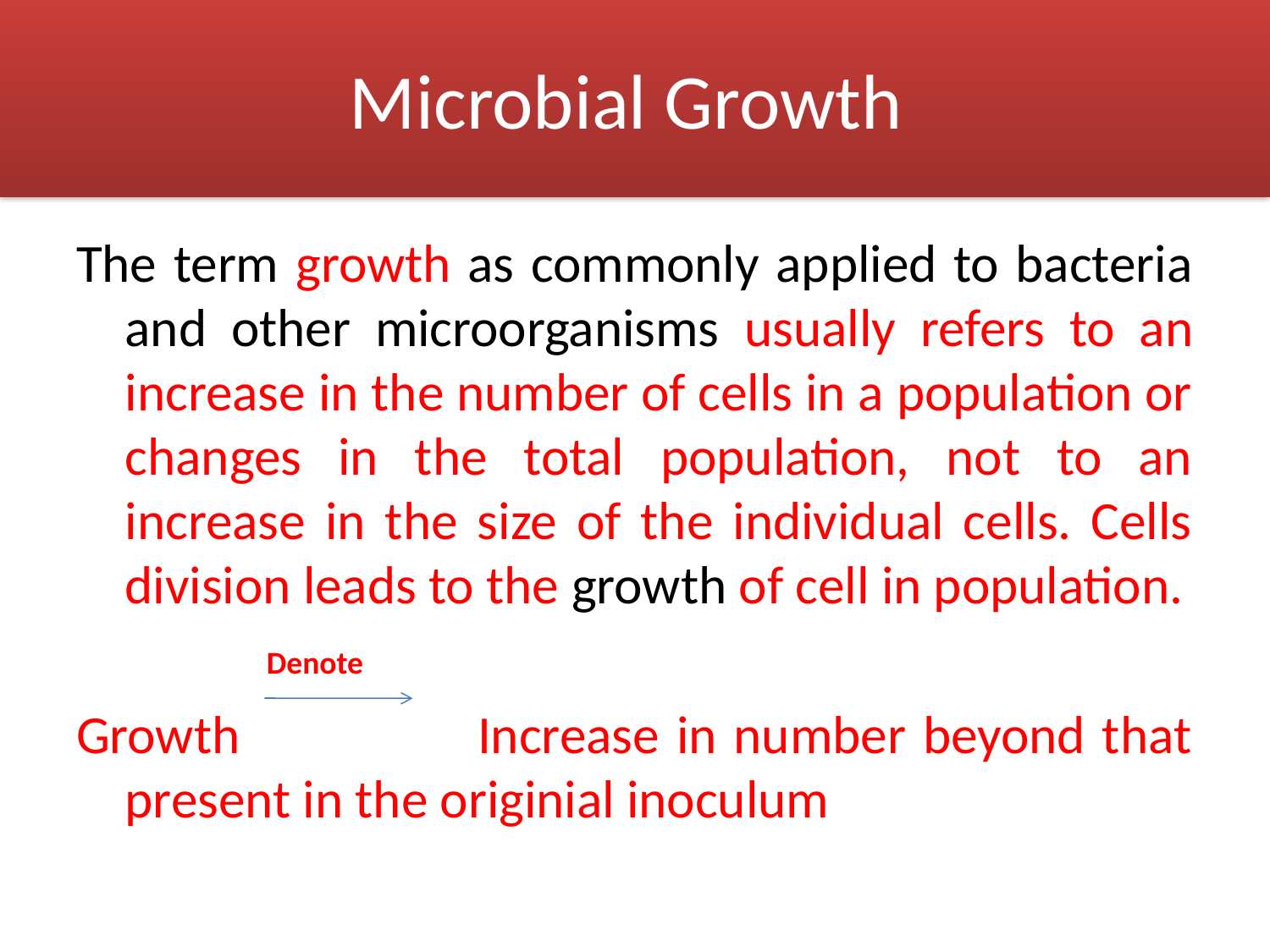

# Microbial Growth
The term growth as commonly applied to bacteria and other microorganisms usually refers to an increase in the number of cells in a population or changes in the total population, not to an increase in the size of the individual cells. Cells division leads to the growth of cell in population.

Growth              Increase in number beyond that present in the originial inoculum
Denote